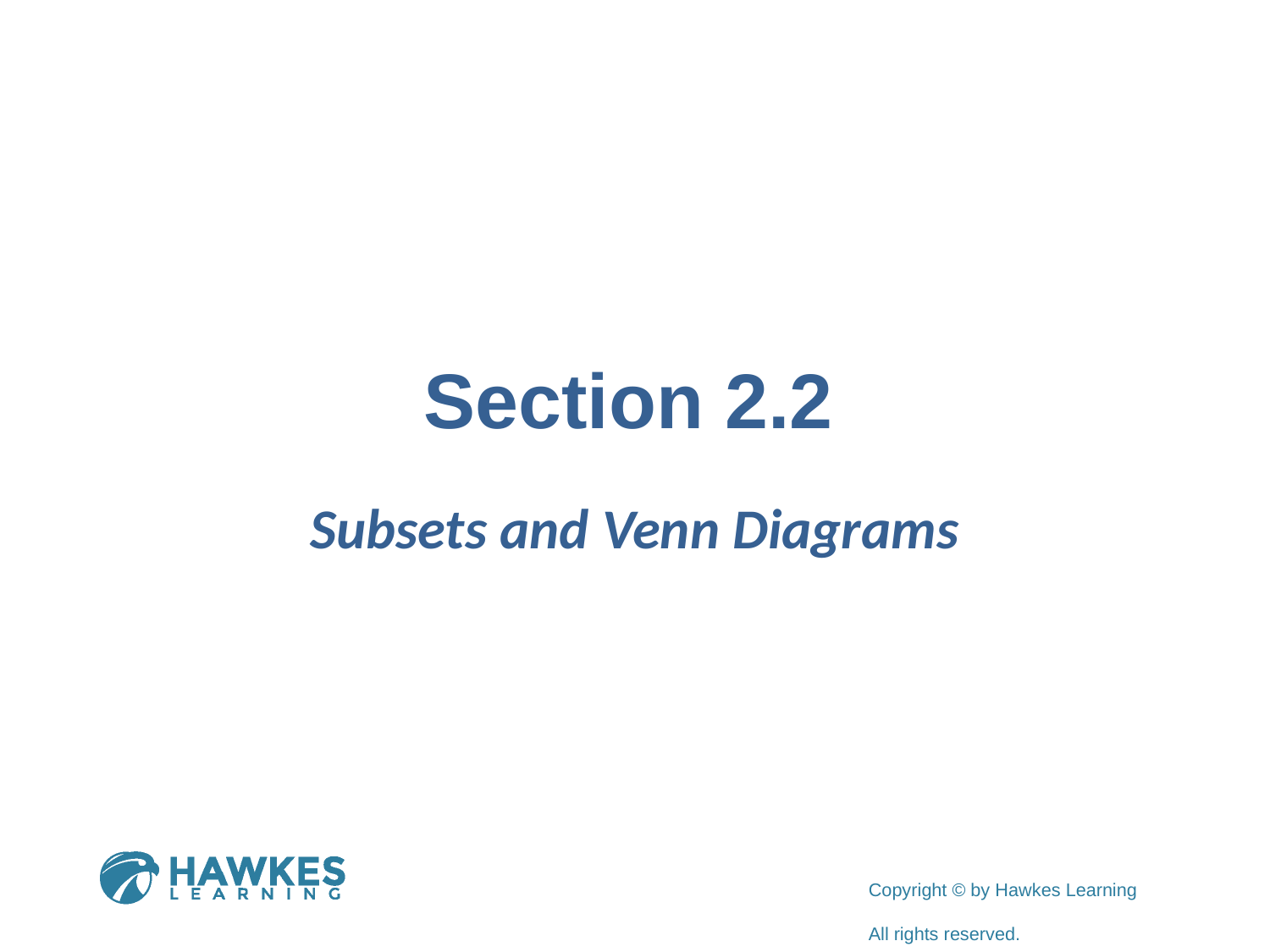

# Section 2.2
Subsets and Venn Diagrams